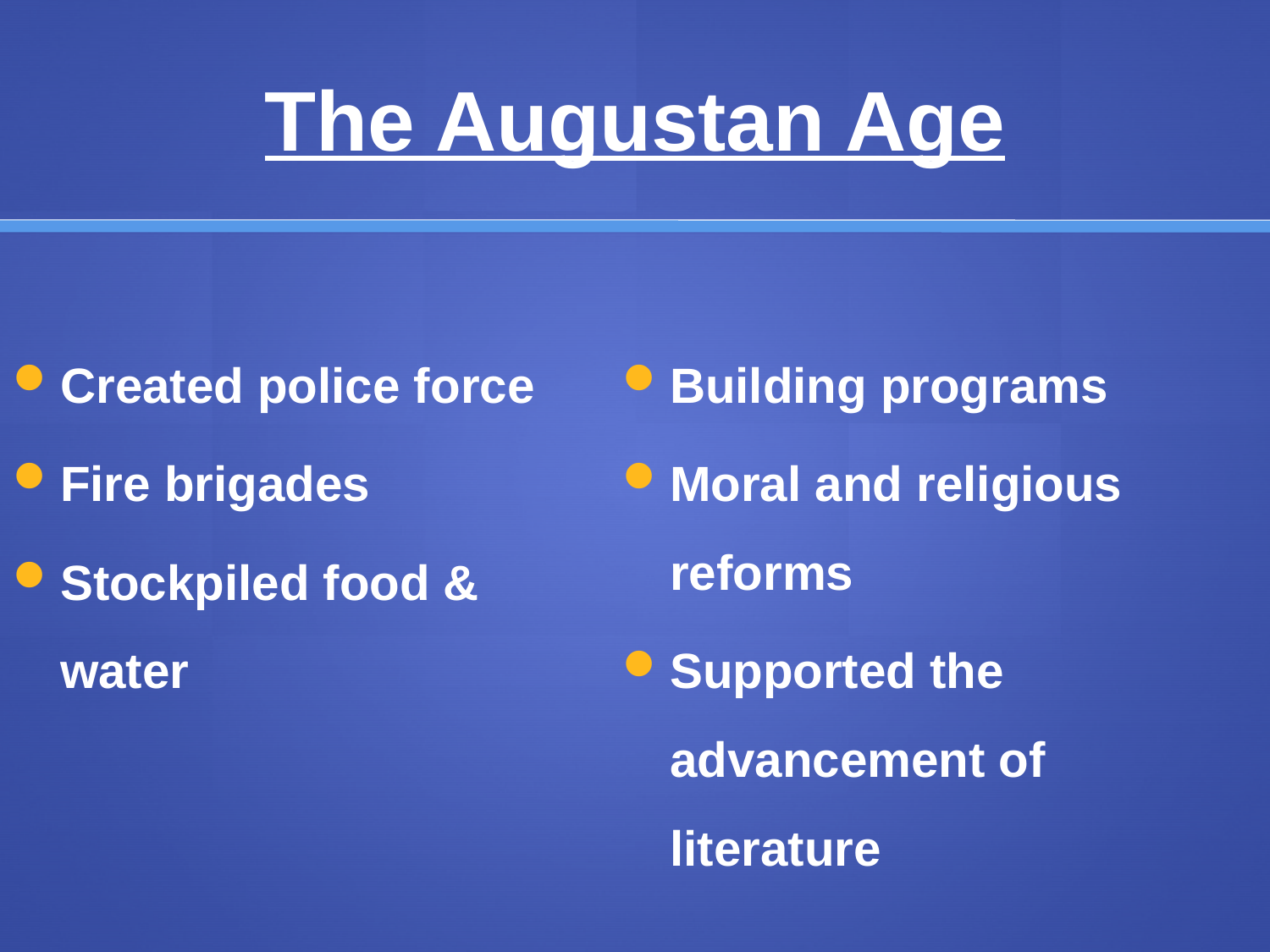

# The Augustan Age
Created police force
Fire brigades
Stockpiled food & water
Building programs
Moral and religious reforms
Supported the advancement of literature